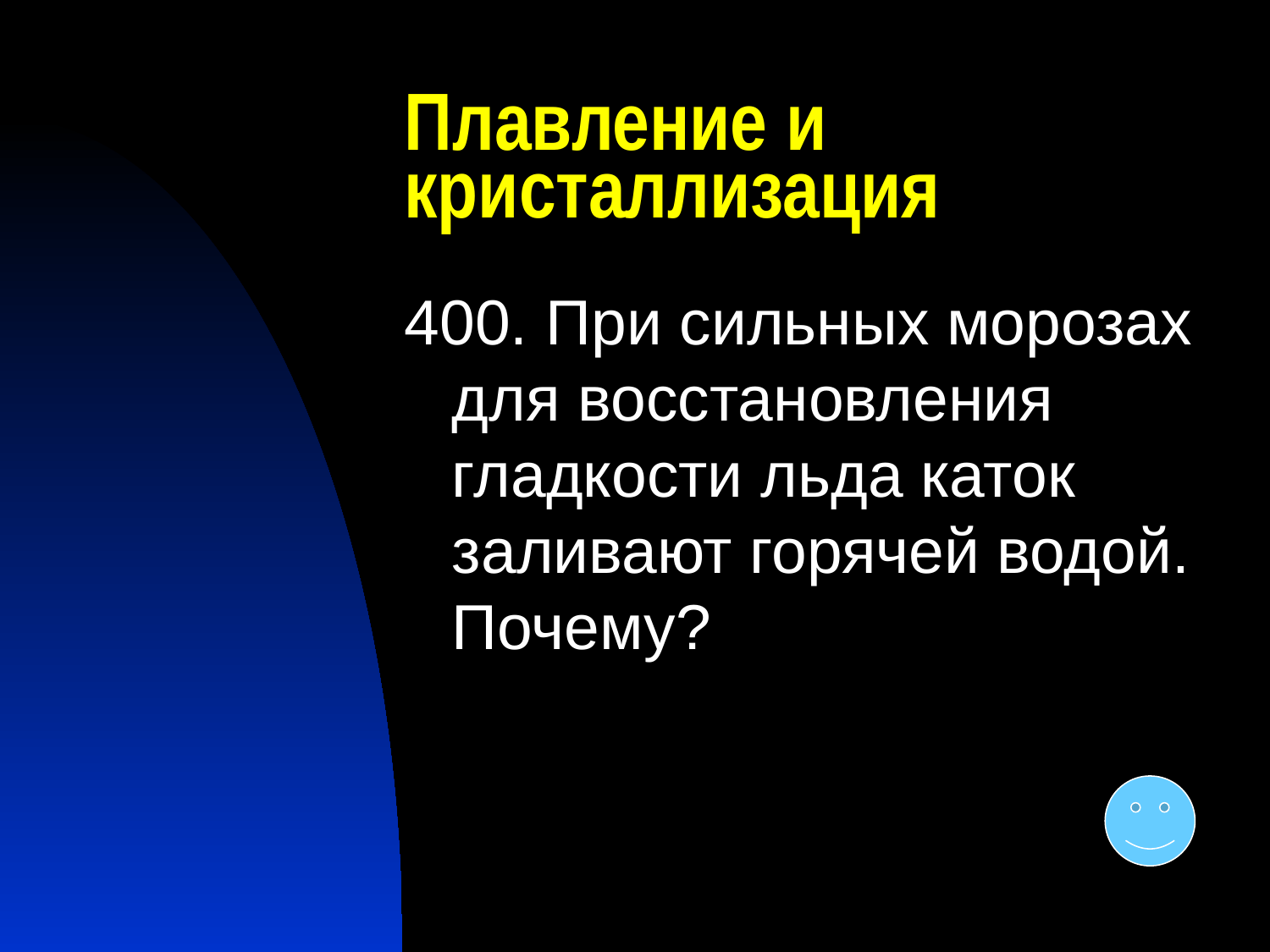

# Плавление и кристаллизация
400. При сильных морозах для восстановления гладкости льда каток заливают горячей водой. Почему?